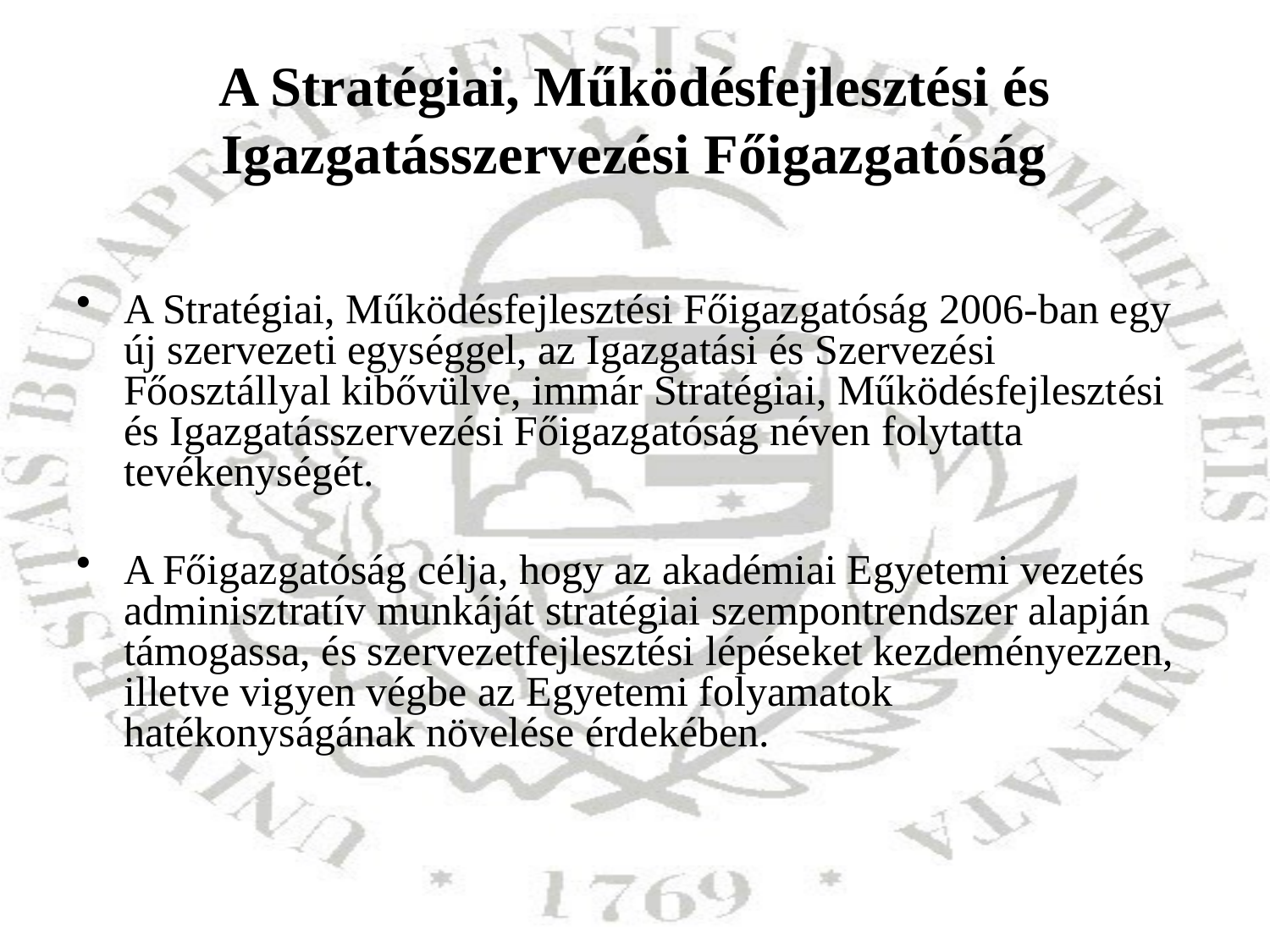

# A Stratégiai, Működésfejlesztési és Igazgatásszervezési Főigazgatóság

A Stratégiai, Működésfejlesztési Főigazgatóság 2006-ban egy új szervezeti egységgel, az Igazgatási és Szervezési Főosztállyal kibővülve, immár Stratégiai, Működésfejlesztési és Igazgatásszervezési Főigazgatóság néven folytatta tevékenységét.

A Főigazgatóság célja, hogy az akadémiai Egyetemi vezetés adminisztratív munkáját stratégiai szempontrendszer alapján támogassa, és szervezetfejlesztési lépéseket kezdeményezzen, illetve vigyen végbe az Egyetemi folyamatok hatékonyságának növelése érdekében.